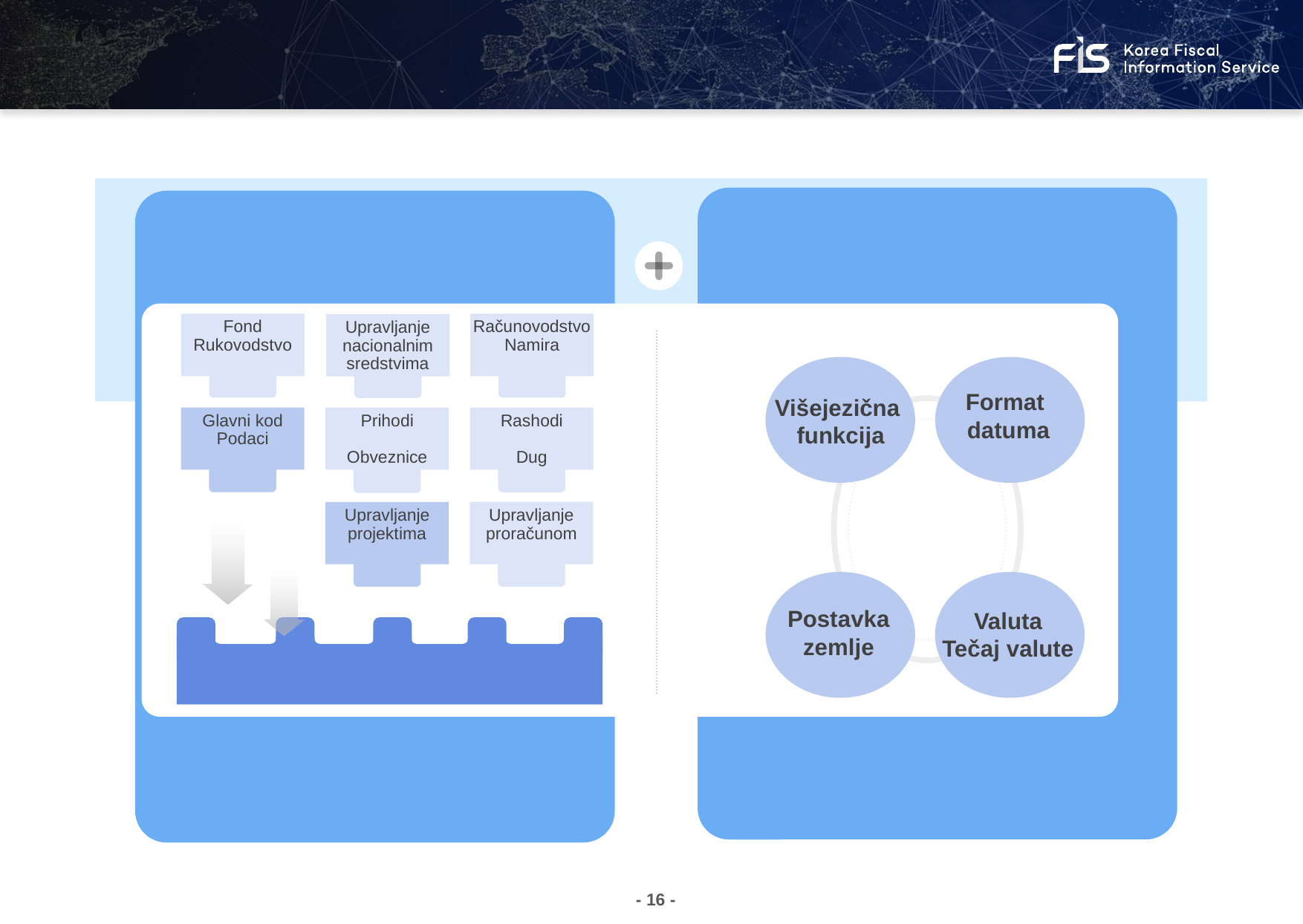

Prilog 4. Modularizacija

Postavljanje opcija za izvoz

Modularizacija svake fiskalne poslovne jedinice

Fond
Rukovodstvo

Glavni kod
Podaci

Prihodi

Obveznice

Rashodi

Dug

Upravljanje
proračunom

Upravljanje
projektima

Računovodstvo
Namira
Upravljanje
nacionalnim sredstvima
...

Standardni okvir e-uprave
HTML5

Višejezična
funkcija

Format
datuma

Valuta
Tečaj valute

Postavka
zemlje
- 16 -